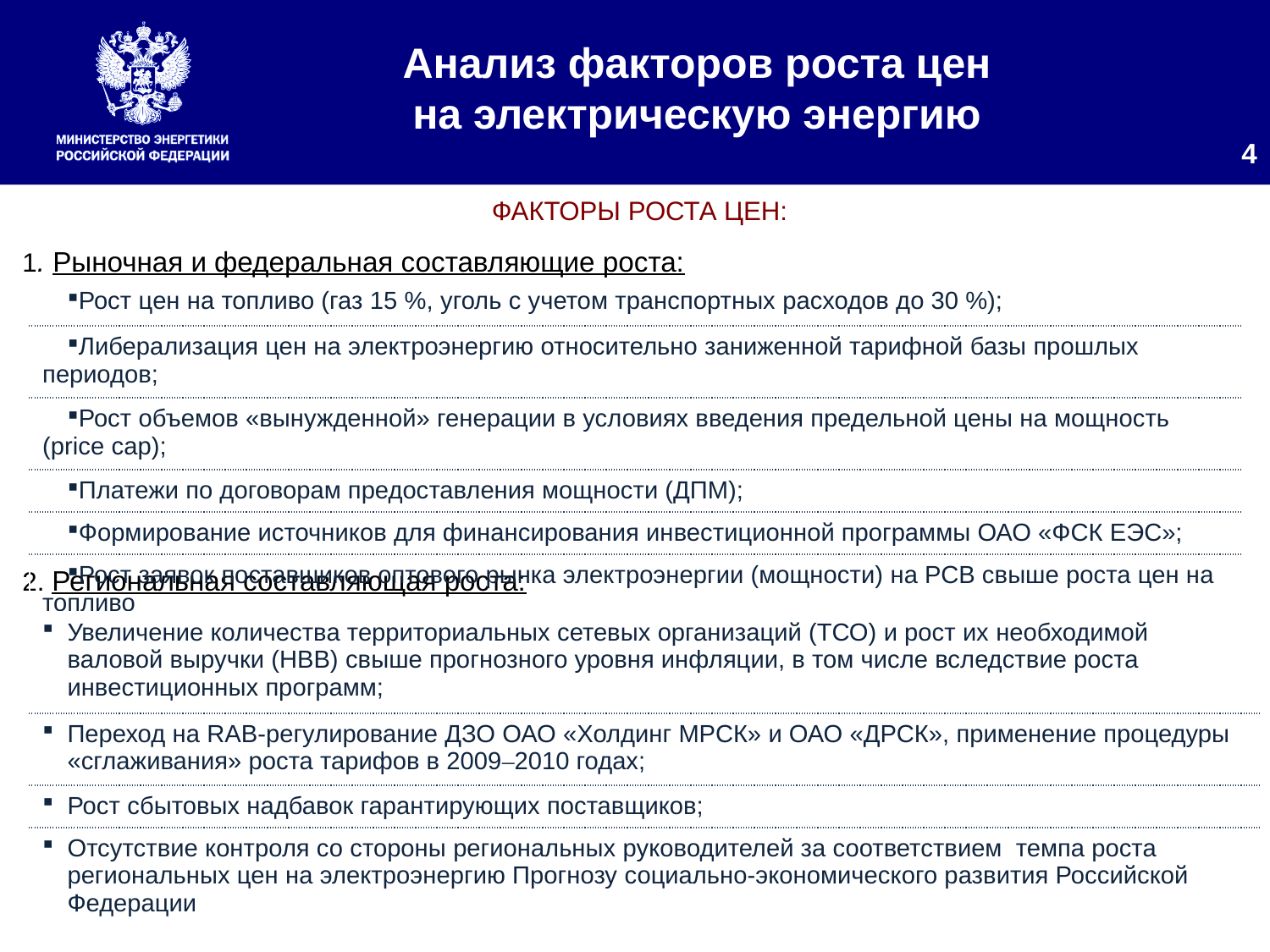

Анализ факторов роста цен
на электрическую энергию
4
ФАКТОРЫ РОСТА ЦЕН:
1. Рыночная и федеральная составляющие роста:

2. Региональная составляющая роста:

| Рост цен на топливо (газ 15 %, уголь с учетом транспортных расходов до 30 %); |
| --- |
| Либерализация цен на электроэнергию относительно заниженной тарифной базы прошлых периодов; |
| Рост объемов «вынужденной» генерации в условиях введения предельной цены на мощность (price cap); |
| Платежи по договорам предоставления мощности (ДПМ); |
| Формирование источников для финансирования инвестиционной программы ОАО «ФСК ЕЭС»; |
| Рост заявок поставщиков оптового рынка электроэнергии (мощности) на РСВ свыше роста цен на топливо |
| Увеличение количества территориальных сетевых организаций (ТСО) и рост их необходимой валовой выручки (НВВ) свыше прогнозного уровня инфляции, в том числе вследствие роста инвестиционных программ; |
| --- |
| Переход на RAB-регулирование ДЗО ОАО «Холдинг МРСК» и ОАО «ДРСК», применение процедуры «сглаживания» роста тарифов в 2009–2010 годах; |
| Рост сбытовых надбавок гарантирующих поставщиков; |
| Отсутствие контроля со стороны региональных руководителей за соответствием темпа роста региональных цен на электроэнергию Прогнозу социально-экономического развития Российской Федерации |